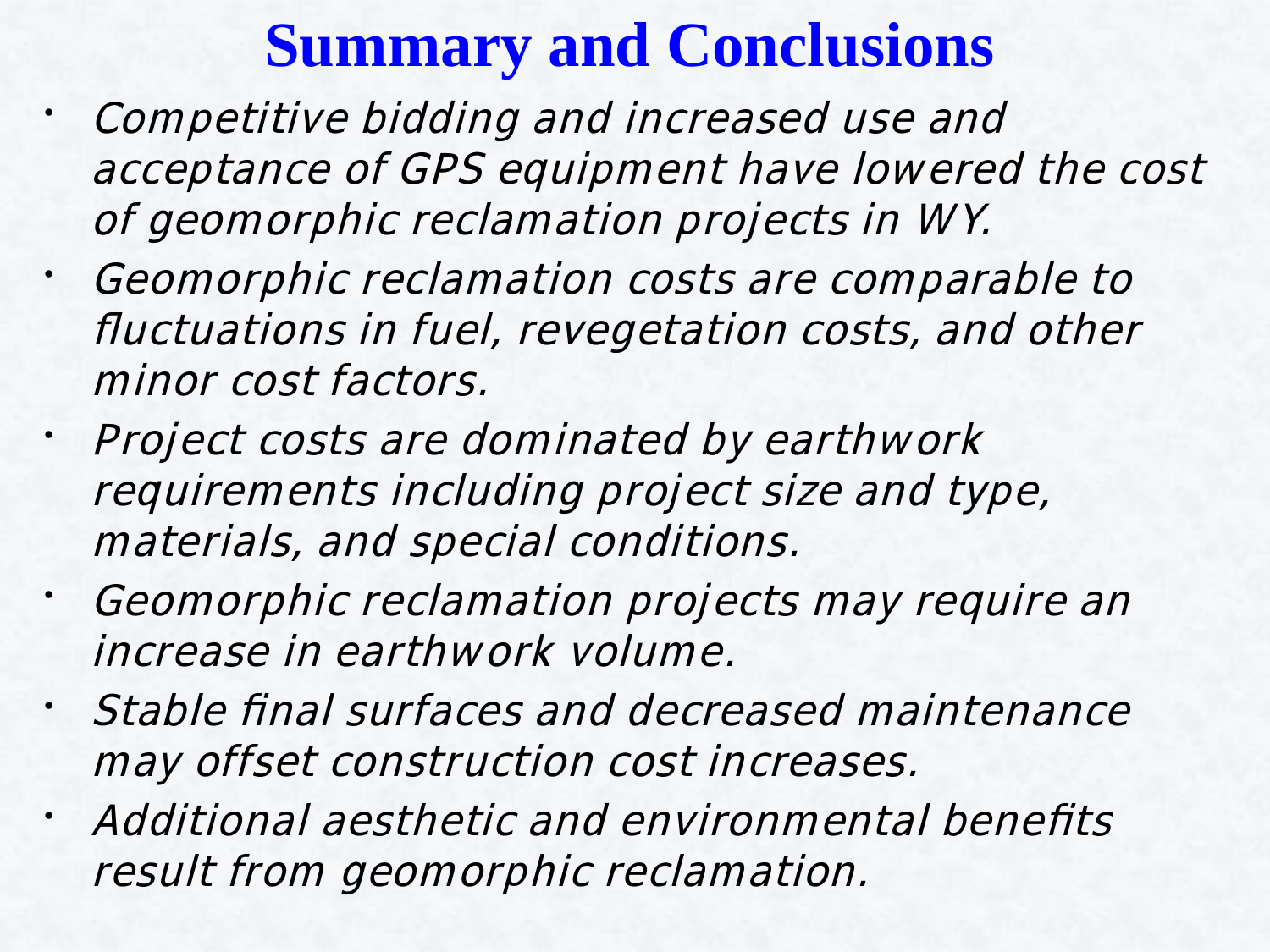

# Summary and Conclusions
Competitive bidding and increased use and acceptance of GPS equipment have lowered the cost of geomorphic reclamation projects in WY.
Geomorphic reclamation costs are comparable to fluctuations in fuel, revegetation costs, and other minor cost factors.
Project costs are dominated by earthwork requirements including project size and type, materials, and special conditions.
Geomorphic reclamation projects may require an increase in earthwork volume.
Stable final surfaces and decreased maintenance may offset construction cost increases.
Additional aesthetic and environmental benefits result from geomorphic reclamation.